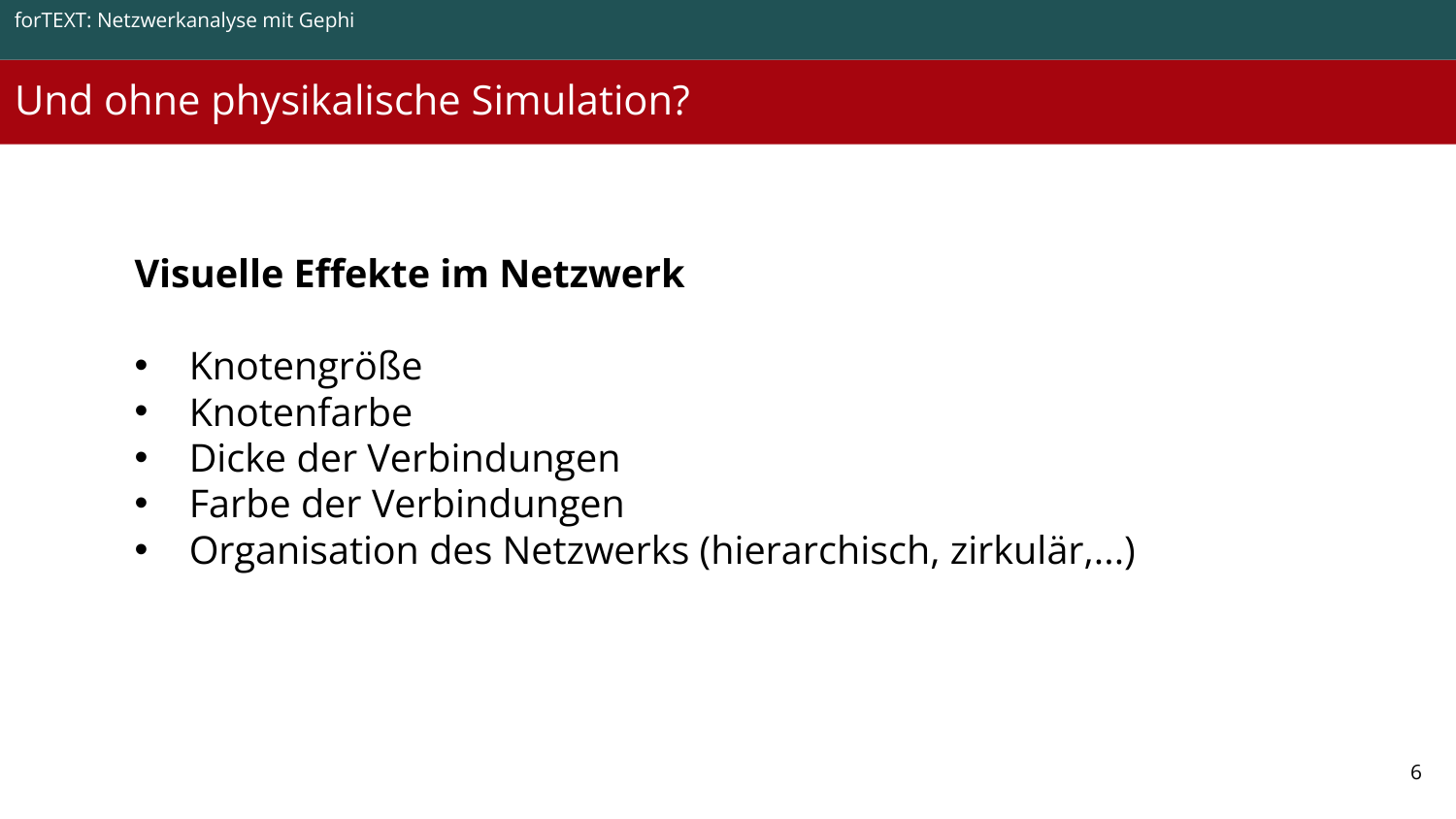

forTEXT: Netzwerkanalyse mit Gephi
Und ohne physikalische Simulation?
Visuelle Effekte im Netzwerk

Knotengröße
Knotenfarbe
Dicke der Verbindungen
Farbe der Verbindungen
Organisation des Netzwerks (hierarchisch, zirkulär,...)
6